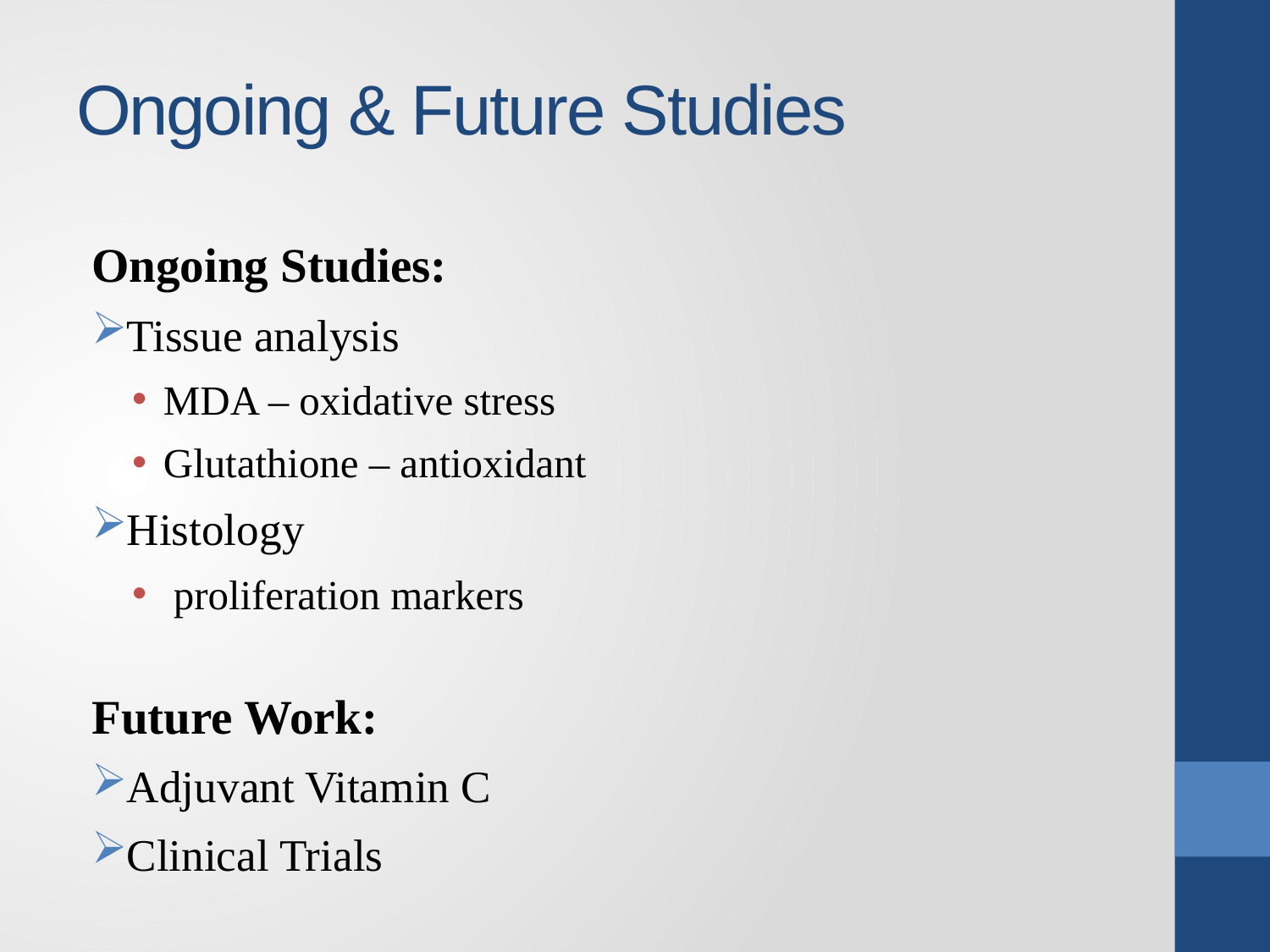

# Ongoing & Future Studies
Ongoing Studies:
Tissue analysis
MDA – oxidative stress
Glutathione – antioxidant
Histology
 proliferation markers

Future Work:
Adjuvant Vitamin C
Clinical Trials